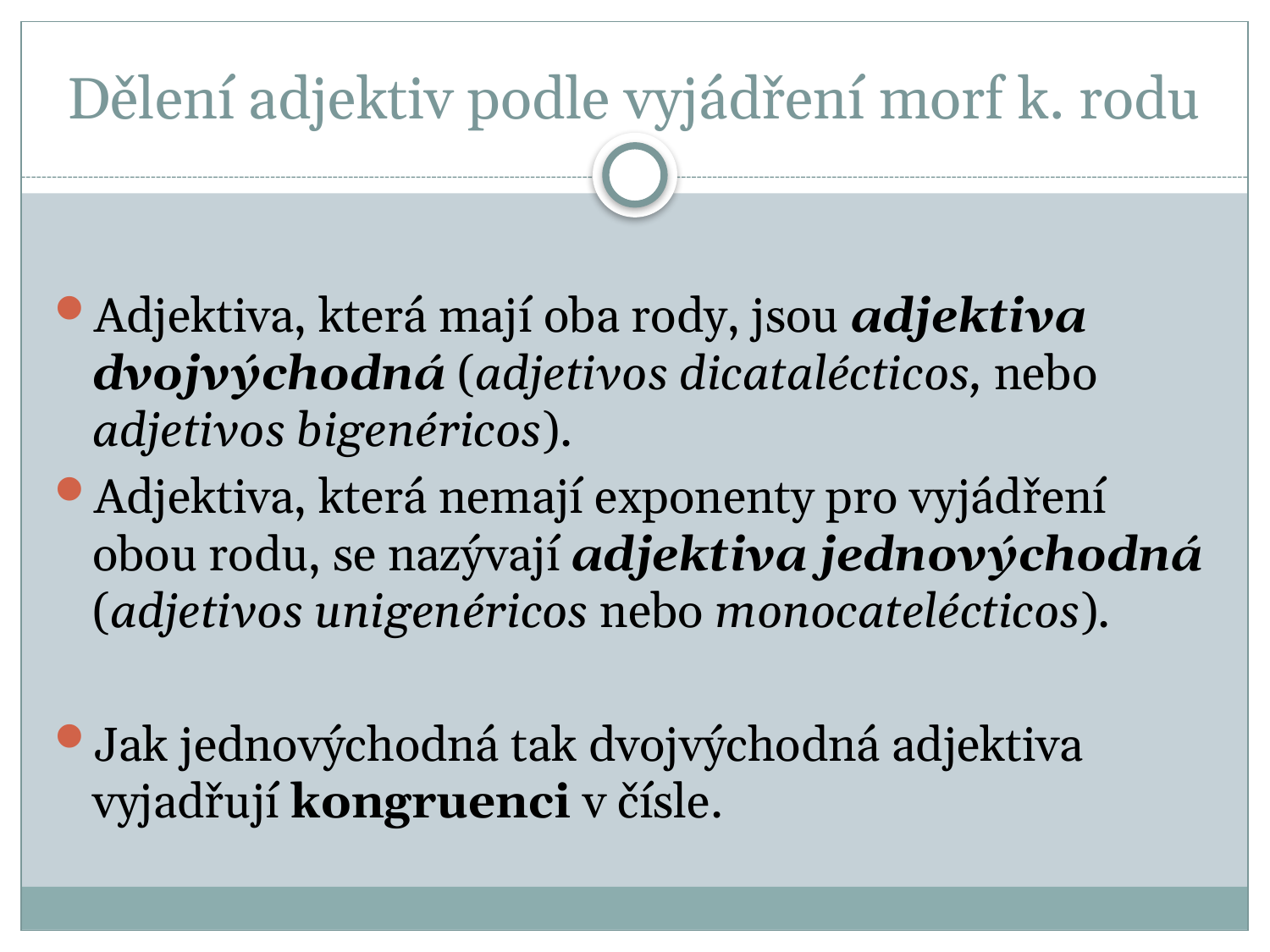

# Dělení adjektiv podle vyjádření morf k. rodu

Adjektiva, která mají oba rody, jsou adjektiva dvojvýchodná (adjetivos dicatalécticos, nebo adjetivos bigenéricos).
Adjektiva, která nemají exponenty pro vyjádření obou rodu, se nazývají adjektiva jednovýchodná (adjetivos unigenéricos nebo monocatelécticos).

Jak jednovýchodná tak dvojvýchodná adjektiva vyjadřují kongruenci v čísle.